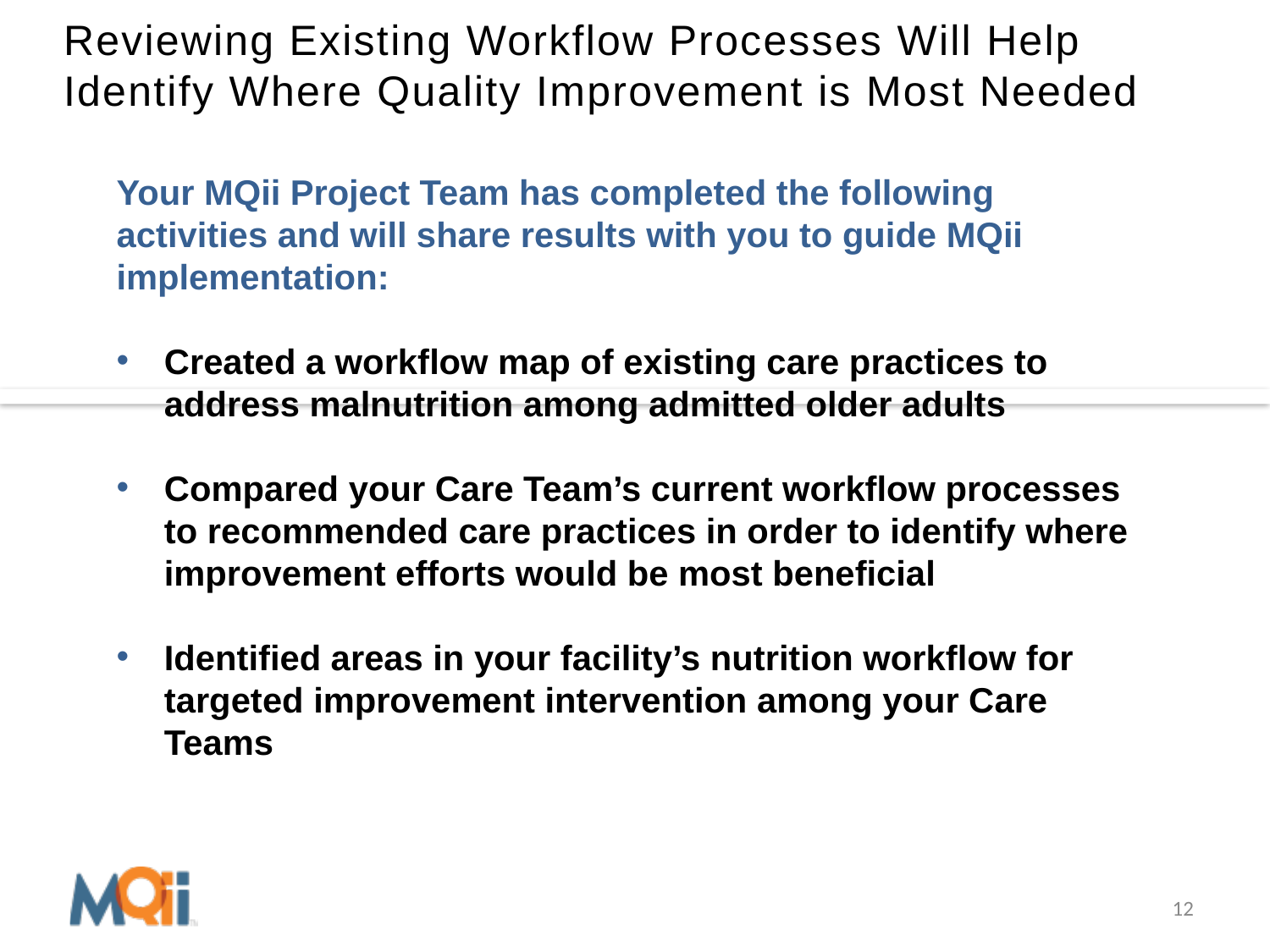

Reviewing Existing Workflow Processes Will Help
Identify Where Quality Improvement is Most Needed
Your MQii Project Team has completed the following activities and will share results with you to guide MQii implementation:

Created a workflow map of existing care practices to address malnutrition among admitted older adults

Compared your Care Team’s current workflow processes to recommended care practices in order to identify where improvement efforts would be most beneficial

Identified areas in your facility’s nutrition workflow for targeted improvement intervention among your Care Teams

12